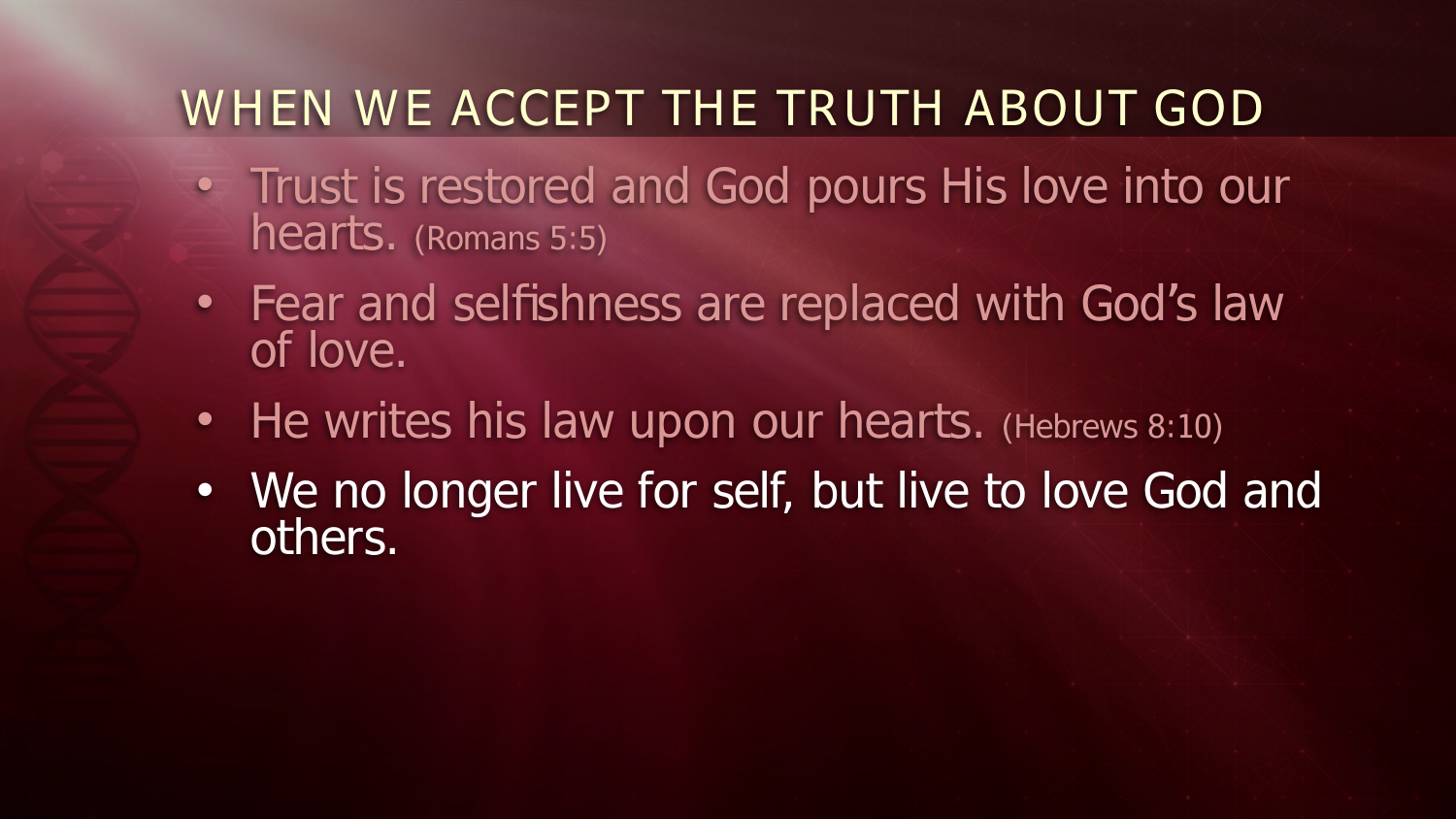

WHEN WE ACCEPT THE TRUTH ABOUT GOD

Trust is restored and God pours His love into our hearts. (Romans 5:5)
Fear and selfishness are replaced with God’s law of love.
He writes his law upon our hearts. (Hebrews 8:10)
We no longer live for self, but live to love God and others.